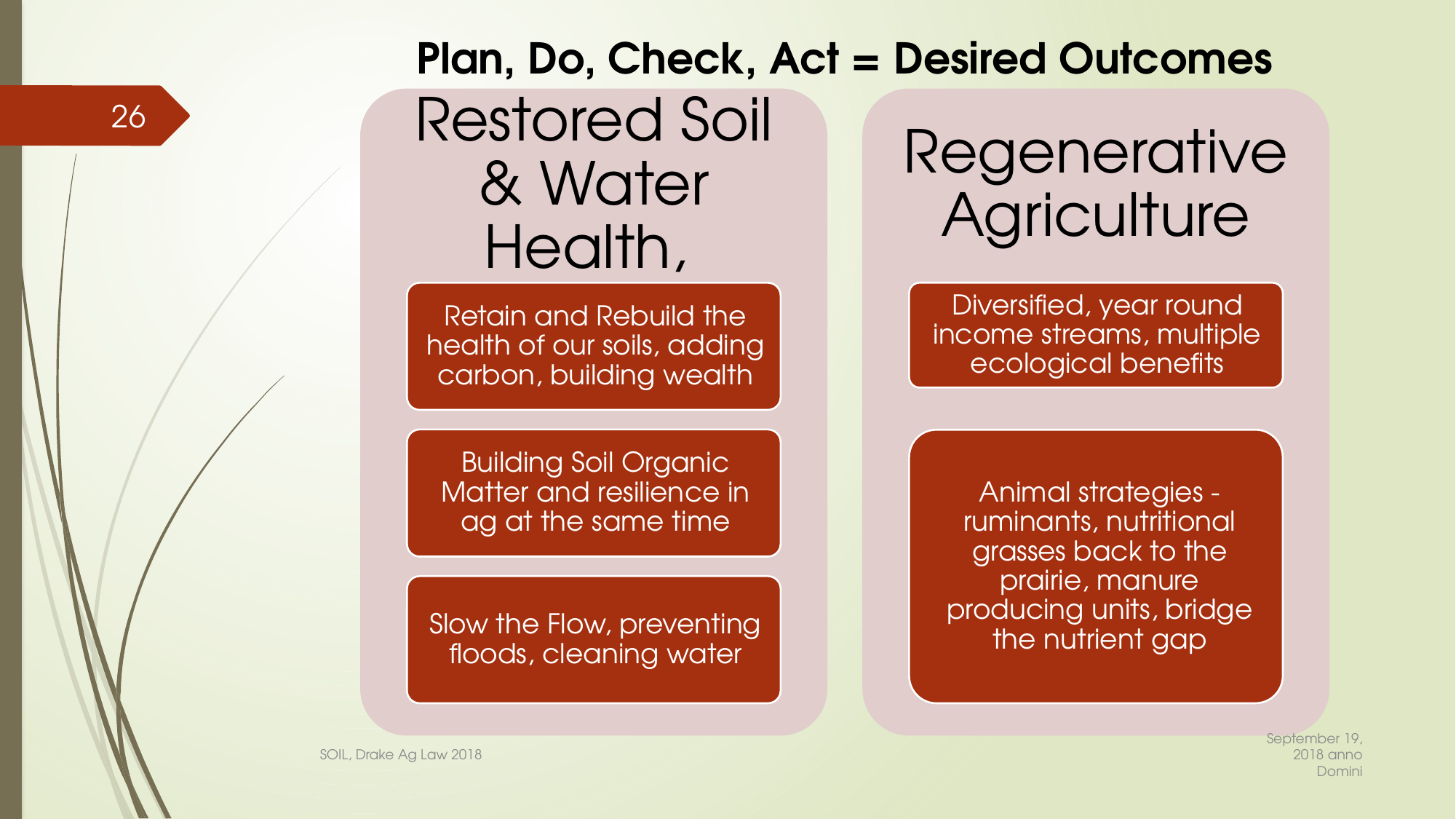

Plan, Do, Check, Act = Desired Outcomes
Restored Soil & Water Health,
Retain and Rebuild the health of our soils, adding carbon, building wealth
Building Soil Organic Matter and resilience in ag at the same time
Slow the Flow, preventing floods, cleaning water
Regenerative Agriculture
Diversified, year round income streams, multiple ecological benefits
Animal strategies - ruminants, nutritional grasses back to the prairie, manure producing units, bridge the nutrient gap
26
September 19, 2018 anno Domini
SOIL, Drake Ag Law 2018